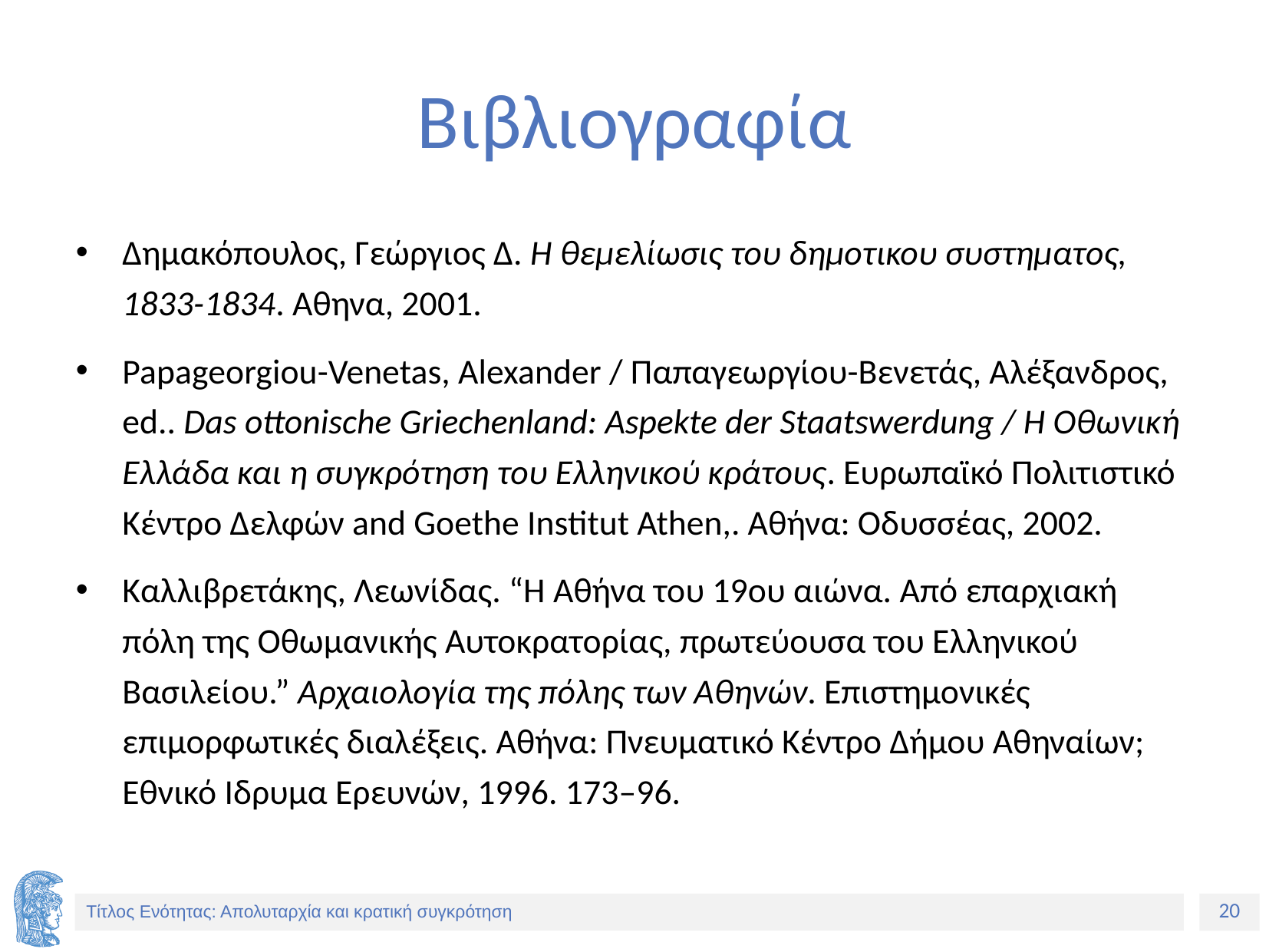

# Βιβλιογραφία
Δημακόπουλος, Γεώργιος Δ. Η θεμελίωσις του δημοτικου συστηματος, 1833-1834. Αθηνα, 2001.
Papageorgiou-Venetas, Alexander / Παπαγεωργίου-Βενετάς, Αλέξανδρος, ed.. Das ottonische Griechenland: Aspekte der Staatswerdung / Η Οθωνική Ελλάδα και η συγκρότηση του Ελληνικού κράτους. Ευρωπαϊκό Πολιτιστικό Κέντρο Δελφών and Goethe Institut Athen,. Αθήνα: Οδυσσέας, 2002.
Καλλιβρετάκης, Λεωνίδας. “Η Αθήνα του 19ου αιώνα. Από επαρχιακή πόλη της Οθωμανικής Αυτοκρατορίας, πρωτεύουσα του Ελληνικού Βασιλείου.” Αρχαιολογία της πόλης των Αθηνών. Επιστημονικές επιμορφωτικές διαλέξεις. Αθήνα: Πνευματικό Κέντρο Δήμου Αθηναίων; Εθνικό Ιδρυμα Ερευνών, 1996. 173–96.